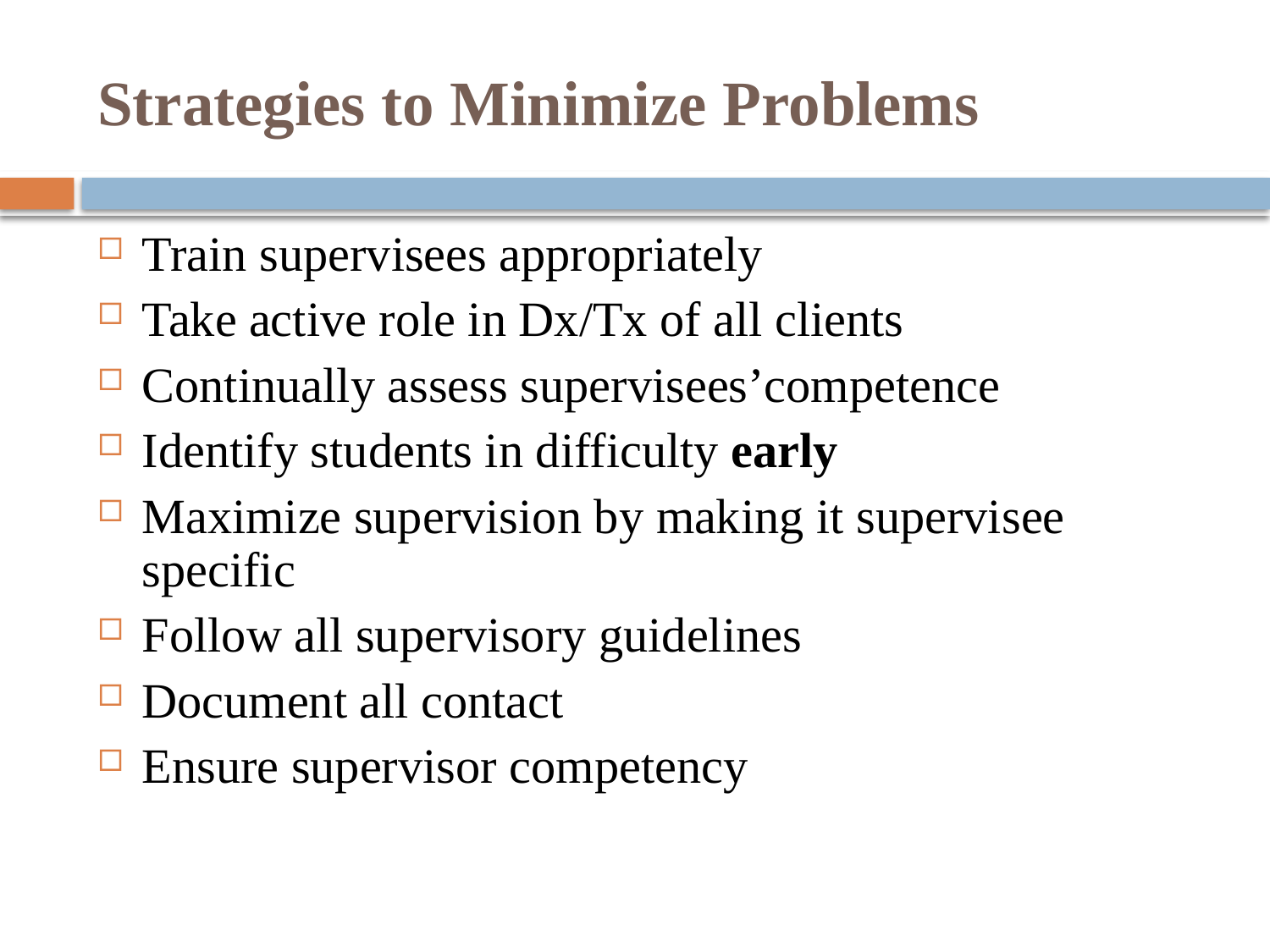

# Strategies to Minimize Problems
Train supervisees appropriately
Take active role in Dx/Tx of all clients
Continually assess supervisees’competence
Identify students in difficulty early
Maximize supervision by making it supervisee specific
Follow all supervisory guidelines
Document all contact
Ensure supervisor competency